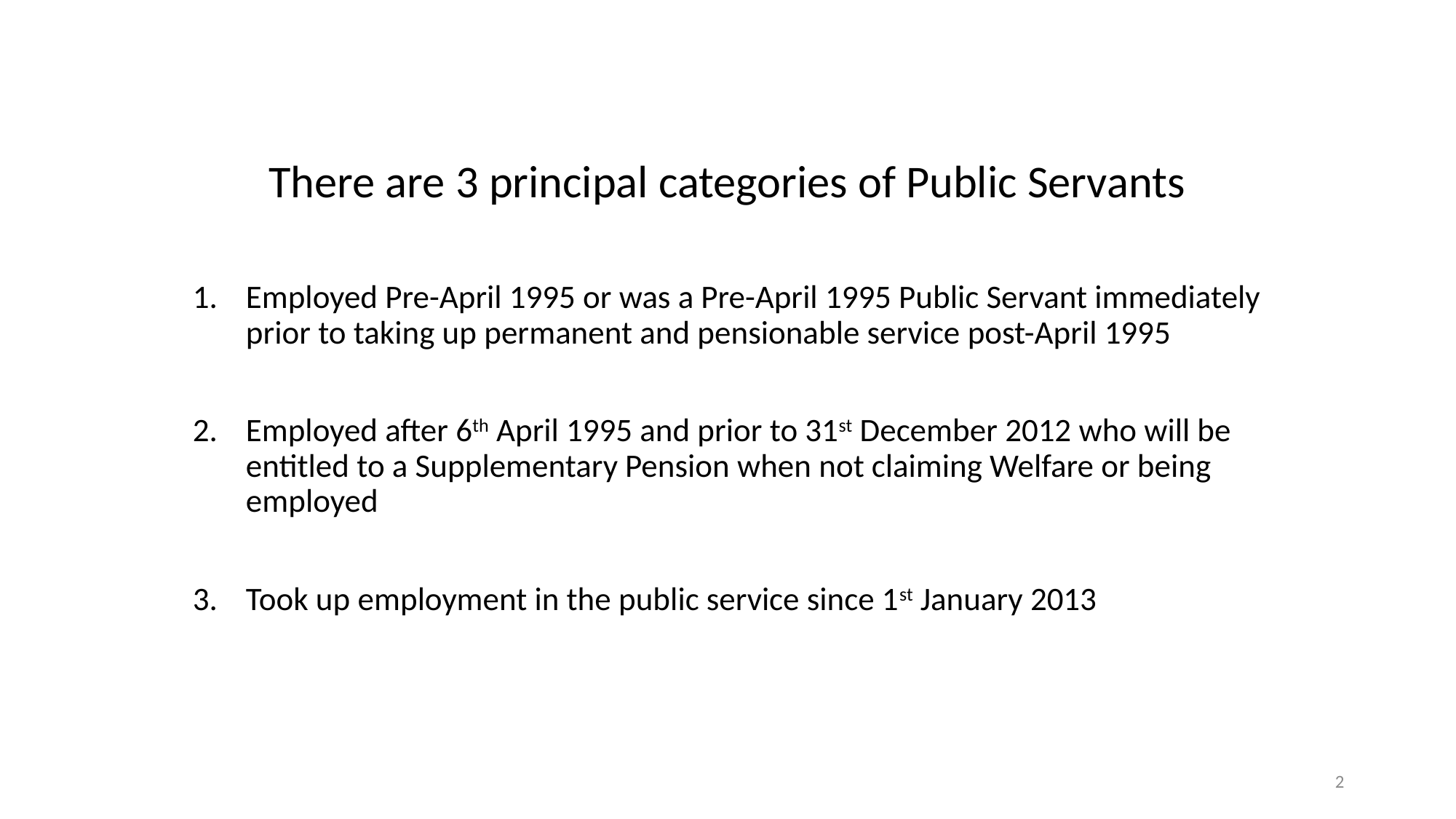

# There are 3 principal categories of Public Servants
Employed Pre-April 1995 or was a Pre-April 1995 Public Servant immediately prior to taking up permanent and pensionable service post-April 1995

Employed after 6th April 1995 and prior to 31st December 2012 who will be entitled to a Supplementary Pension when not claiming Welfare or being employed

Took up employment in the public service since 1st January 2013
2